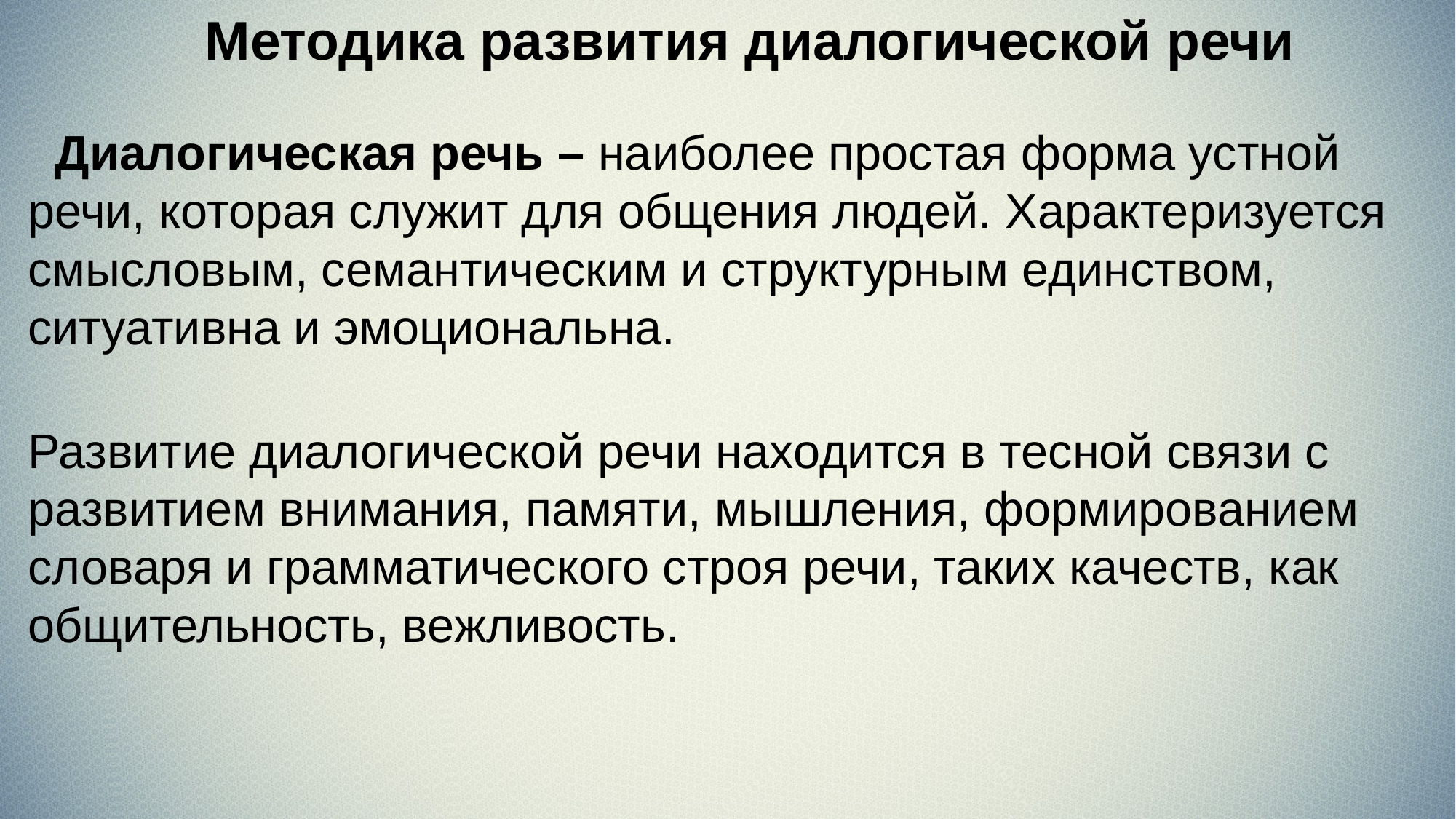

Методика развития диалогической речи

Диалогическая речь – наиболее простая форма устной речи, которая служит для общения людей. Характеризуется смысловым, семантическим и структурным единством,  ситуативна и эмоциональна.
Развитие диалогической речи находится в тесной связи с развитием внимания, памяти, мышления, формированием словаря и грамматического строя речи, таких качеств, как общительность, вежливость.